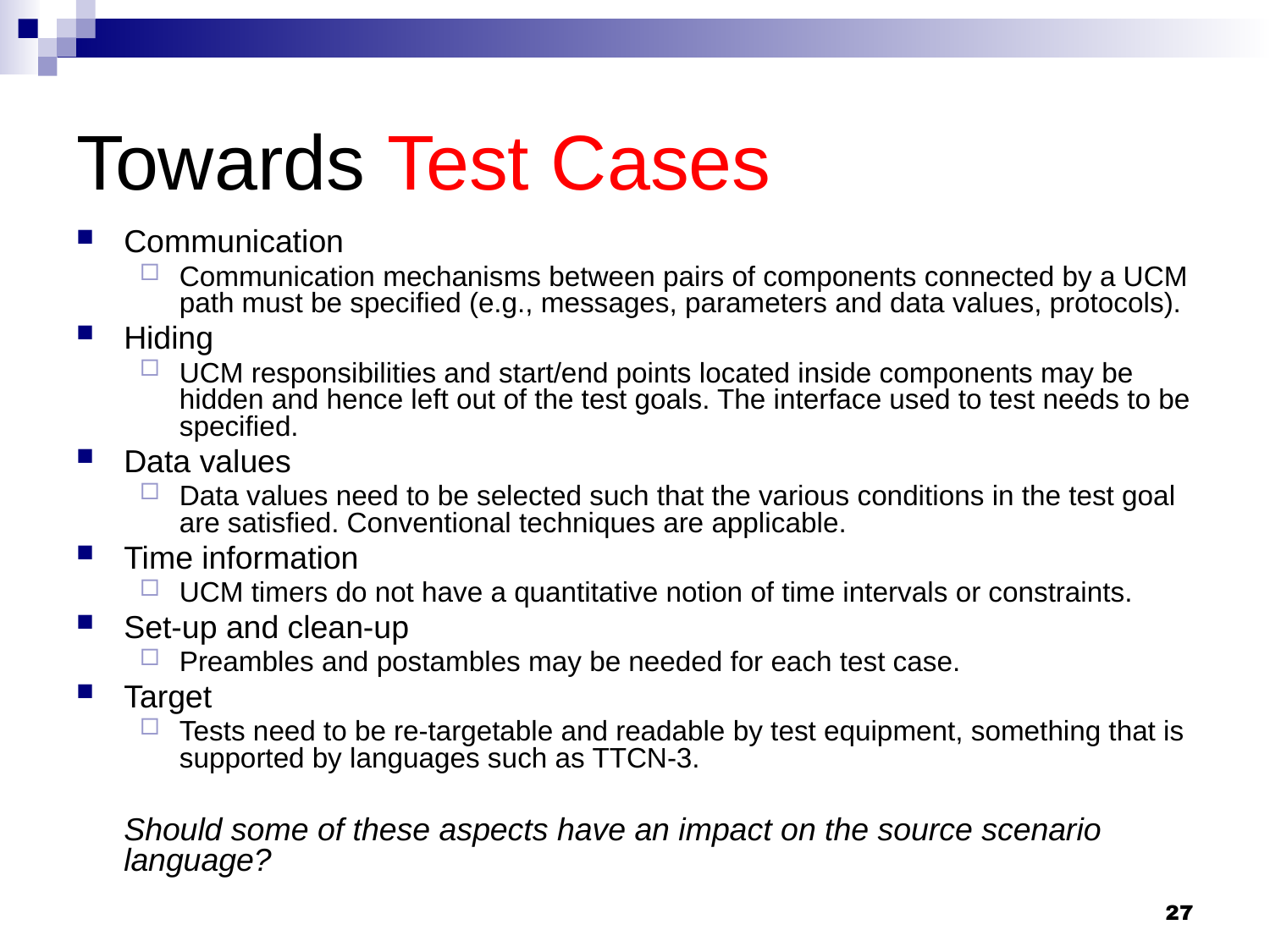

# Towards Test Cases
Communication
Communication mechanisms between pairs of components connected by a UCM path must be specified (e.g., messages, parameters and data values, protocols).
Hiding
UCM responsibilities and start/end points located inside components may be hidden and hence left out of the test goals. The interface used to test needs to be specified.
Data values
Data values need to be selected such that the various conditions in the test goal are satisfied. Conventional techniques are applicable.
Time information
UCM timers do not have a quantitative notion of time intervals or constraints.
Set-up and clean-up
Preambles and postambles may be needed for each test case.
Target
Tests need to be re-targetable and readable by test equipment, something that is supported by languages such as TTCN-3.

	Should some of these aspects have an impact on the source scenario language?
27